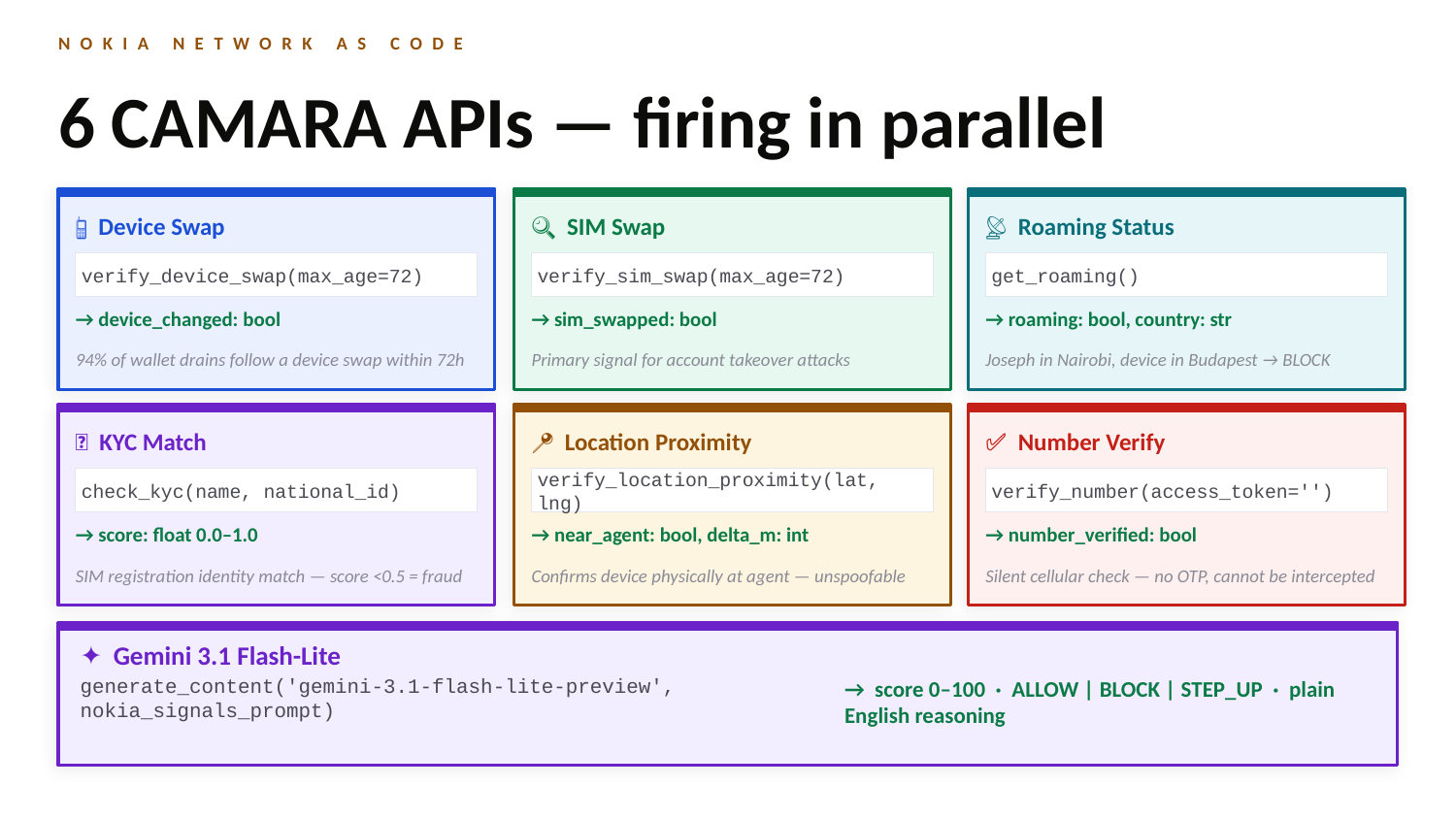

NOKIA NETWORK AS CODE
6 CAMARA APIs — firing in parallel

📱  Device Swap
🔍  SIM Swap
📡  Roaming Status

verify_device_swap(max_age=72)
verify_sim_swap(max_age=72)
get_roaming()
→ device_changed: bool
→ sim_swapped: bool
→ roaming: bool, country: str
94% of wallet drains follow a device swap within 72h
Primary signal for account takeover attacks
Joseph in Nairobi, device in Budapest → BLOCK

🪪  KYC Match
📍  Location Proximity
✅  Number Verify

check_kyc(name, national_id)
verify_location_proximity(lat, lng)
verify_number(access_token='')
→ score: float 0.0–1.0
→ near_agent: bool, delta_m: int
→ number_verified: bool
SIM registration identity match — score <0.5 = fraud
Confirms device physically at agent — unspoofable
Silent cellular check — no OTP, cannot be intercepted

✦  Gemini 3.1 Flash-Lite
→  score 0–100  ·  ALLOW | BLOCK | STEP_UP  ·  plain English reasoning
generate_content('gemini-3.1-flash-lite-preview', nokia_signals_prompt)